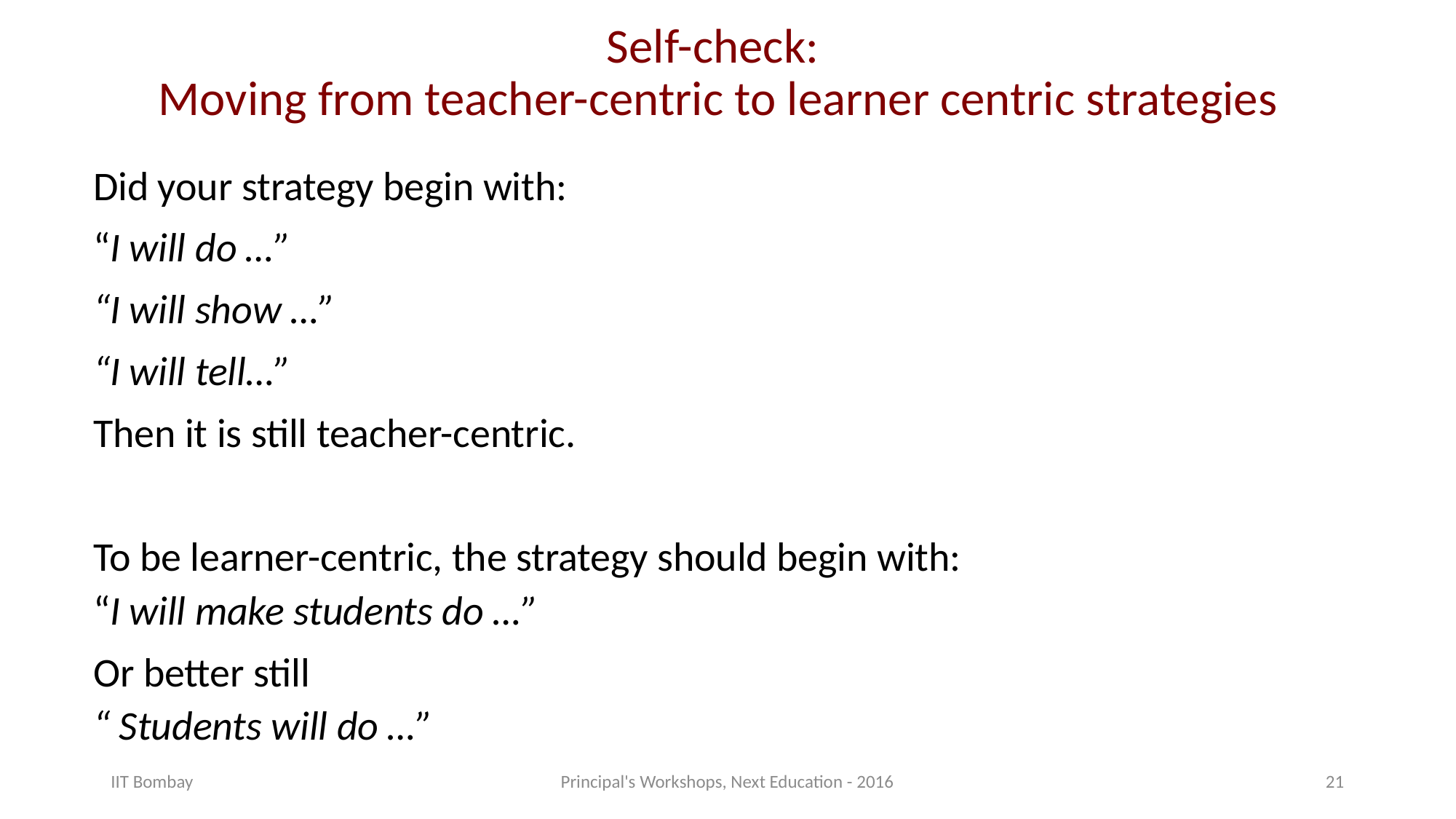

# Self-check: Moving from teacher-centric to learner centric strategies
Did your strategy begin with:
“I will do …”
“I will show …”
“I will tell…”
Then it is still teacher-centric.

To be learner-centric, the strategy should begin with:
“I will make students do …”
Or better still
“ Students will do …”
IIT Bombay
Principal's Workshops, Next Education - 2016
21